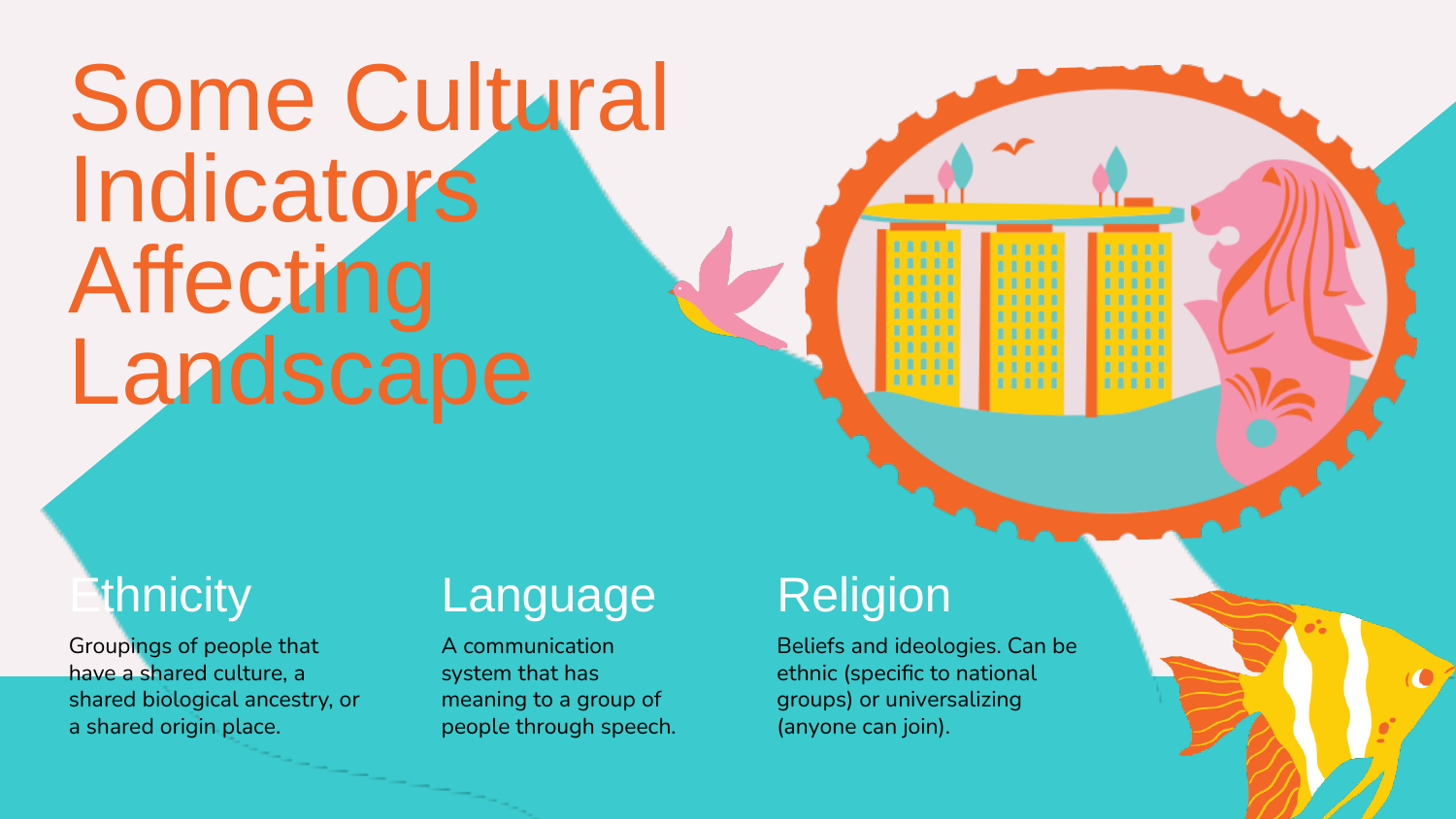

Some Cultural Indicators Affecting Landscape

Ethnicity
Language
Religion

Groupings of people that have a shared culture, a shared biological ancestry, or a shared origin place.
A communication system that has meaning to a group of people through speech.
Beliefs and ideologies. Can be ethnic (specific to national groups) or universalizing (anyone can join).